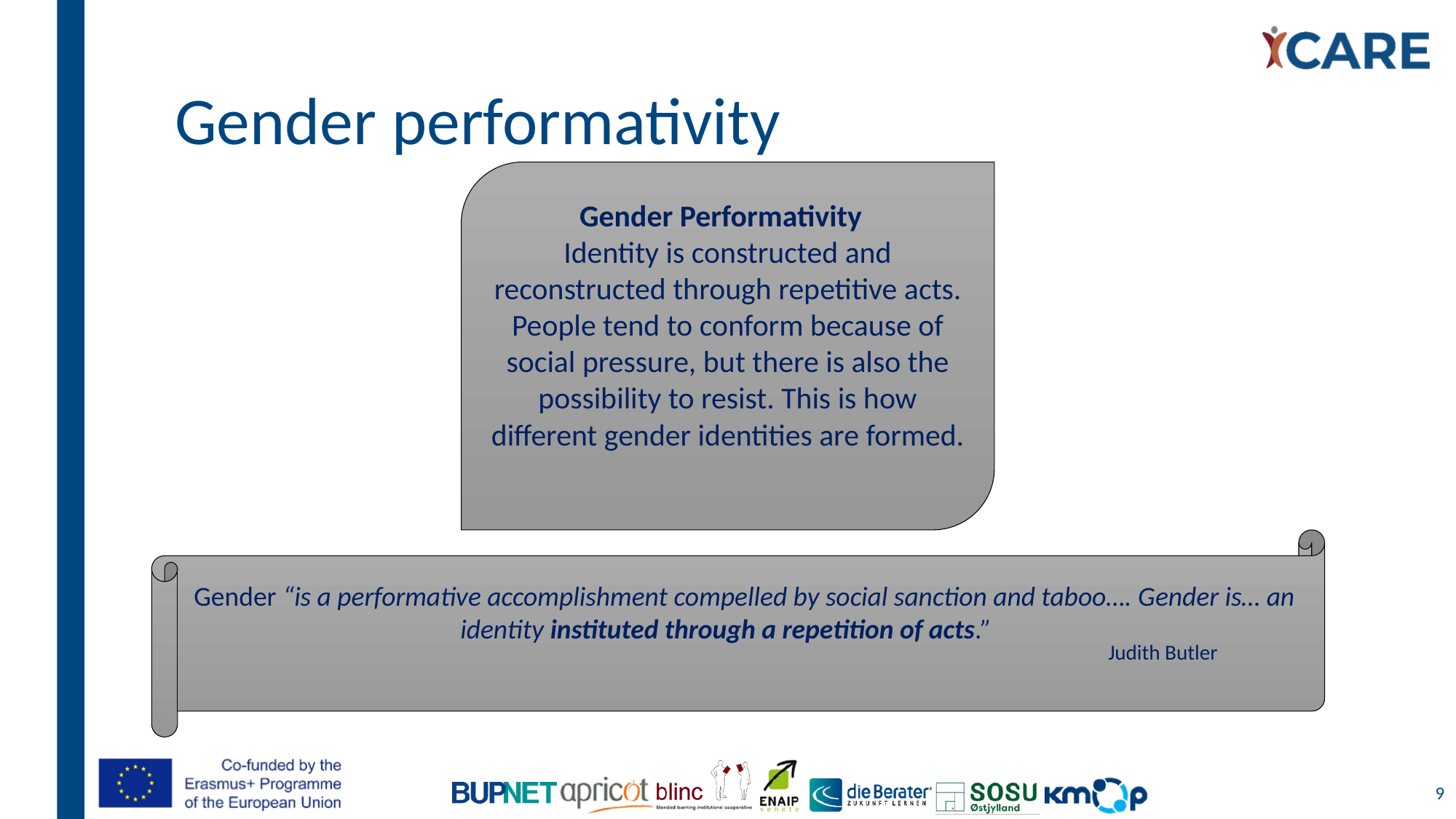

# Gender performativity
Gender Performativity
Identity is constructed and reconstructed through repetitive acts. People tend to conform because of social pressure, but there is also the possibility to resist. This is how different gender identities are formed.

Gender “is a performative accomplishment compelled by social sanction and taboo…. Gender is… an identity instituted through a repetition of acts.”

Judith Butler
9